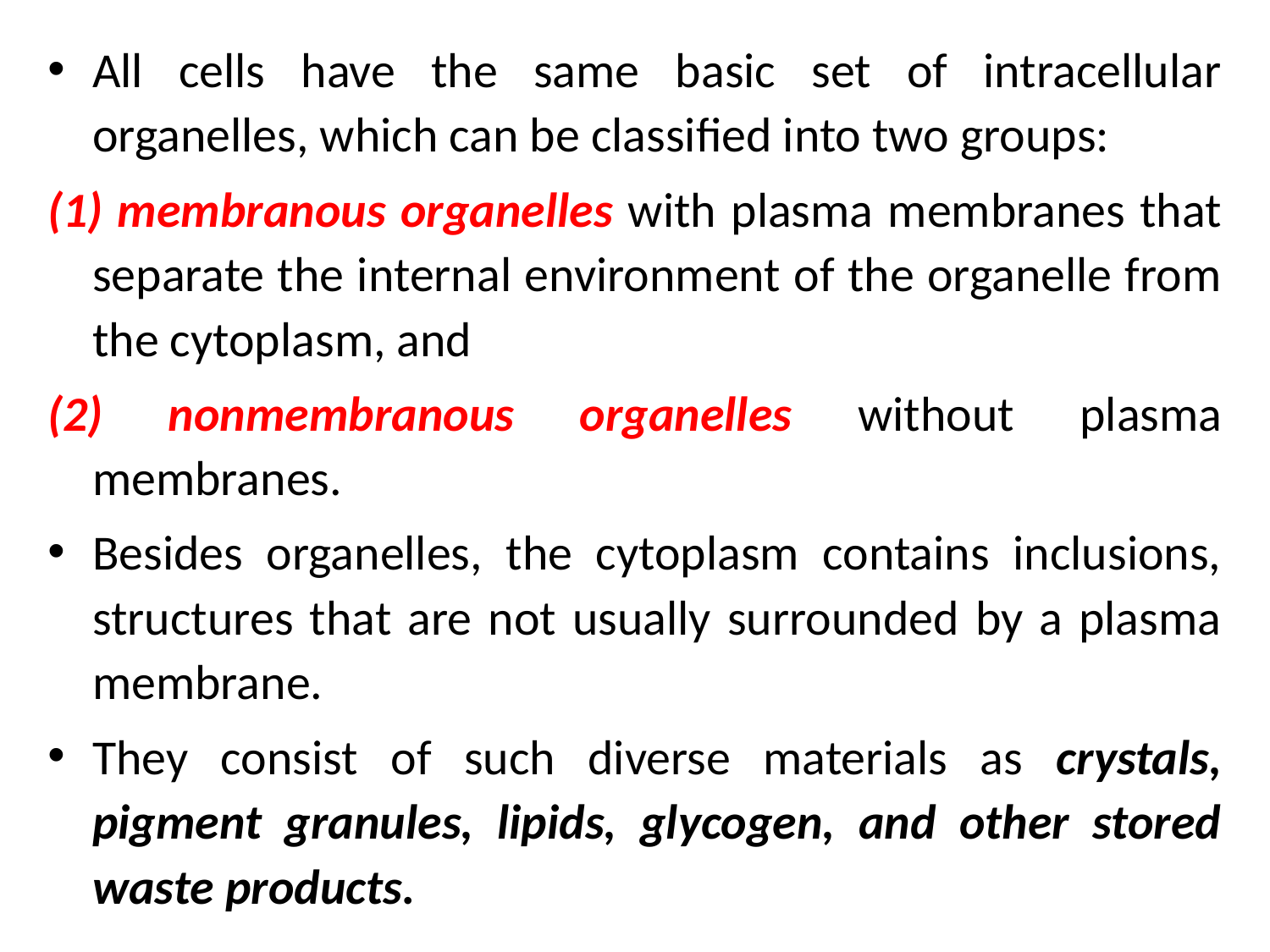

All cells have the same basic set of intracellular organelles, which can be classified into two groups:
(1) membranous organelles with plasma membranes that separate the internal environment of the organelle from the cytoplasm, and
(2) nonmembranous organelles without plasma membranes.
Besides organelles, the cytoplasm contains inclusions, structures that are not usually surrounded by a plasma membrane.
They consist of such diverse materials as crystals, pigment granules, lipids, glycogen, and other stored waste products.